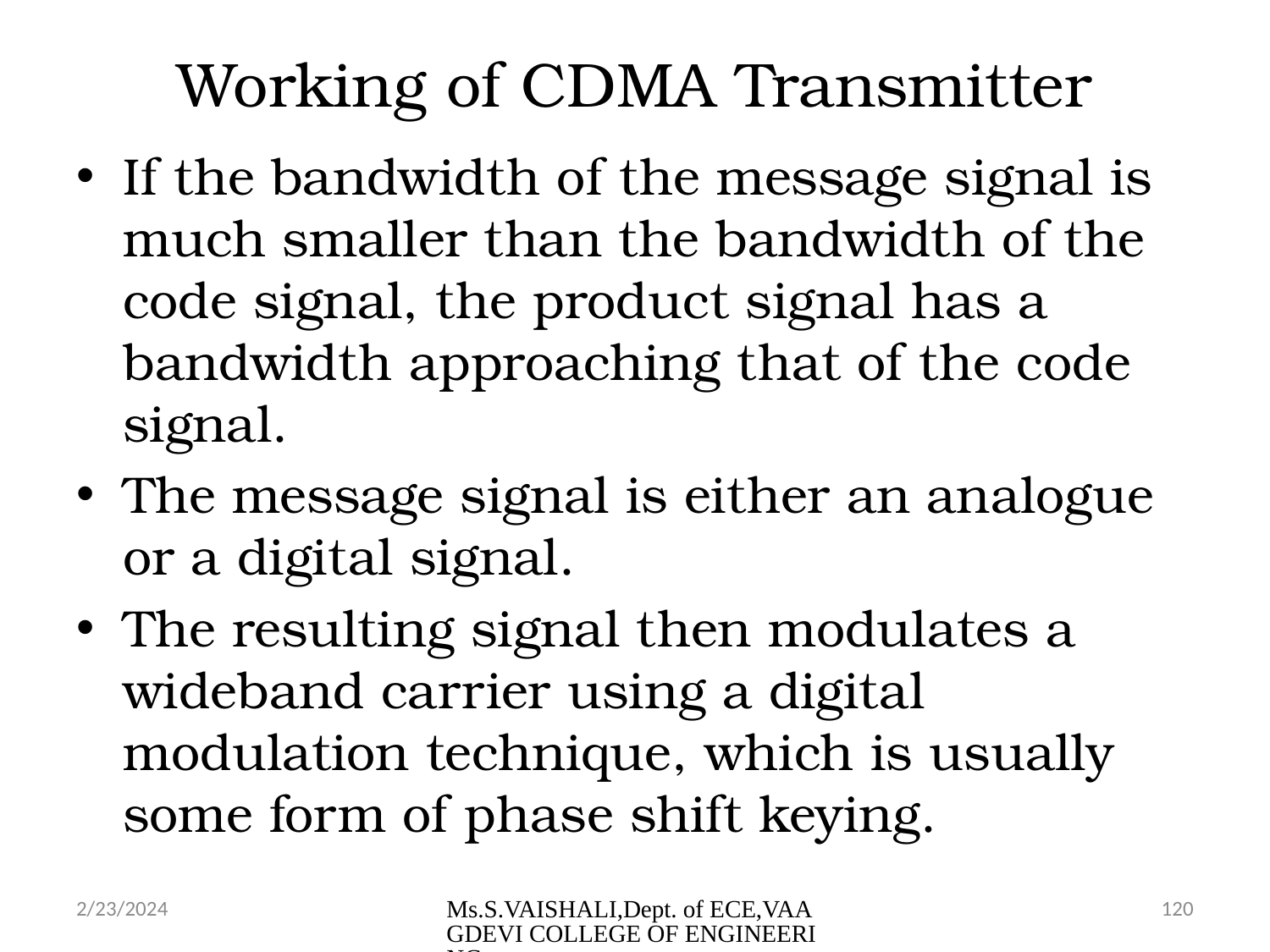

# Working of CDMA Transmitter
If the bandwidth of the message signal is much smaller than the bandwidth of the code signal, the product signal has a bandwidth approaching that of the code signal.
The message signal is either an analogue or a digital signal.
The resulting signal then modulates a wideband carrier using a digital modulation technique, which is usually some form of phase shift keying.

2/23/2024
Ms.S.VAISHALI,Dept. of ECE,VAAGDEVI COLLEGE OF ENGINEERING
120